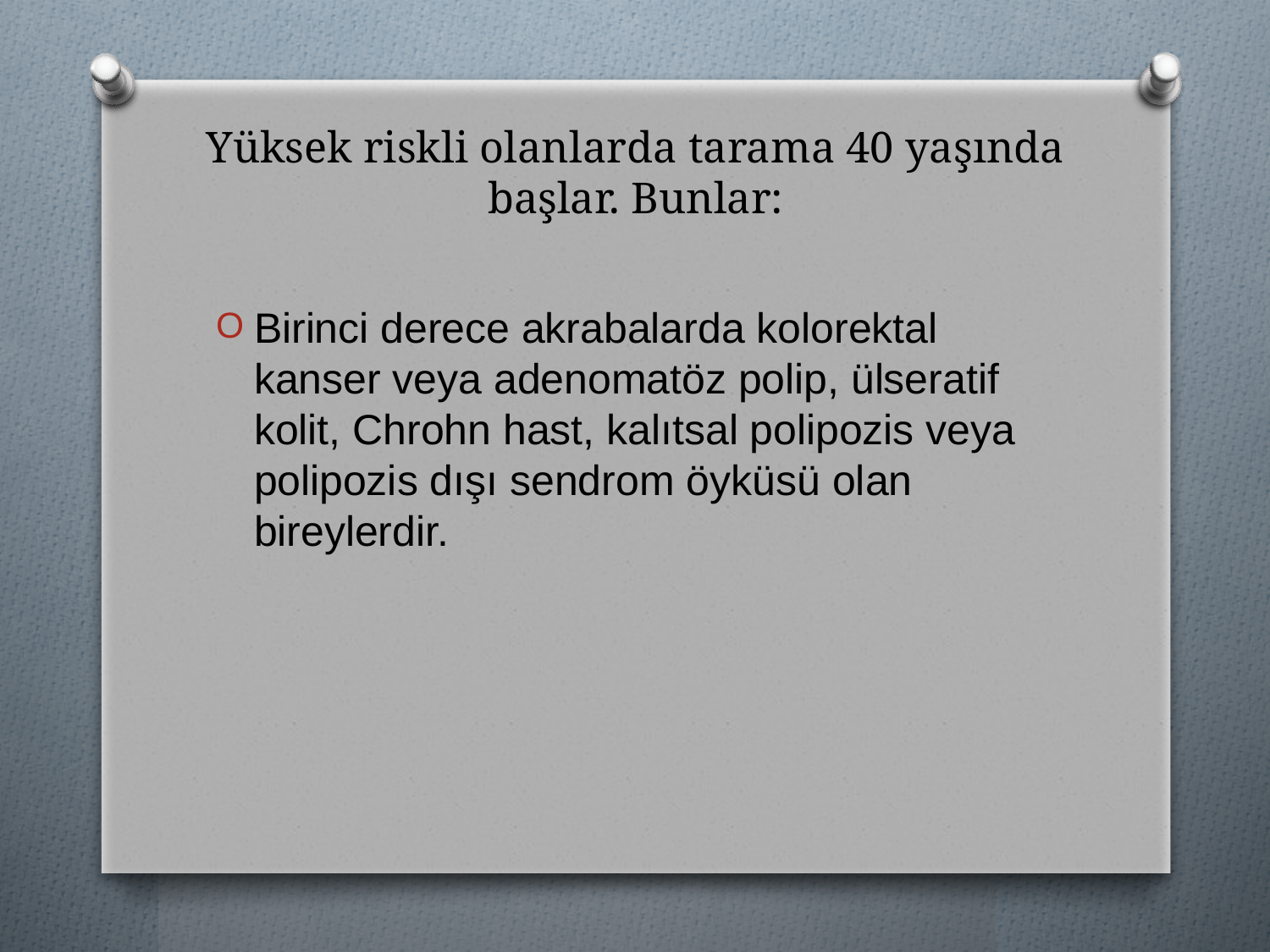

# Yüksek riskli olanlarda tarama 40 yaşında başlar. Bunlar:
Birinci derece akrabalarda kolorektal kanser veya adenomatöz polip, ülseratif kolit, Chrohn hast, kalıtsal polipozis veya polipozis dışı sendrom öyküsü olan bireylerdir.